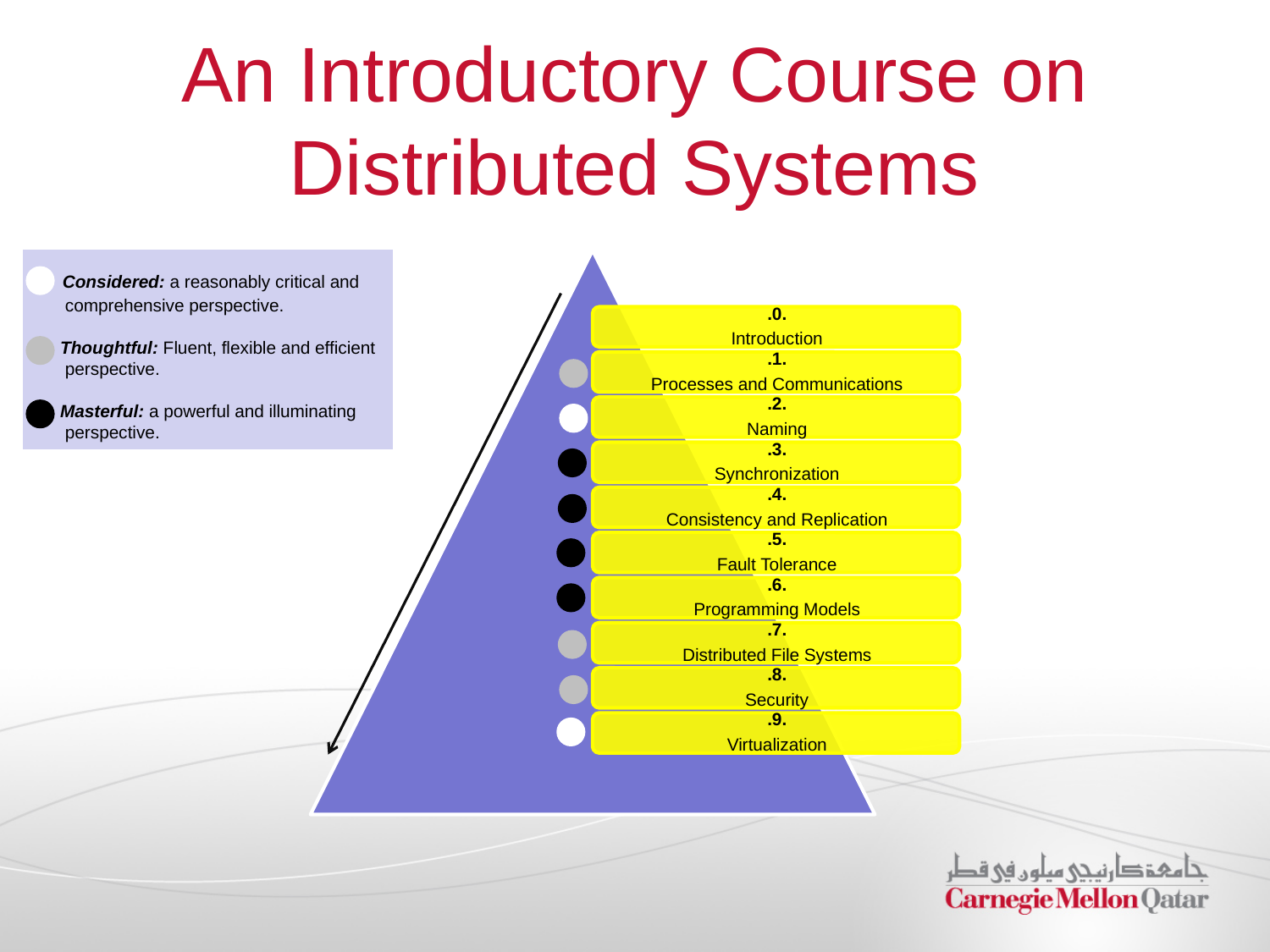

# An Introductory Course on Distributed Systems
   Considered: a reasonably critical and
      comprehensive perspective.

     Thoughtful: Fluent, flexible and efficient
      perspective.

     Masterful: a powerful and illuminating
      perspective.
.0.
Introduction
.1.
Processes and Communications
.2.
Naming
.3.
Synchronization
.4.
Consistency and Replication
.5.
Fault Tolerance
.6.
Programming Models
.7.
Distributed File Systems
.8.
Security
.9.
Virtualization